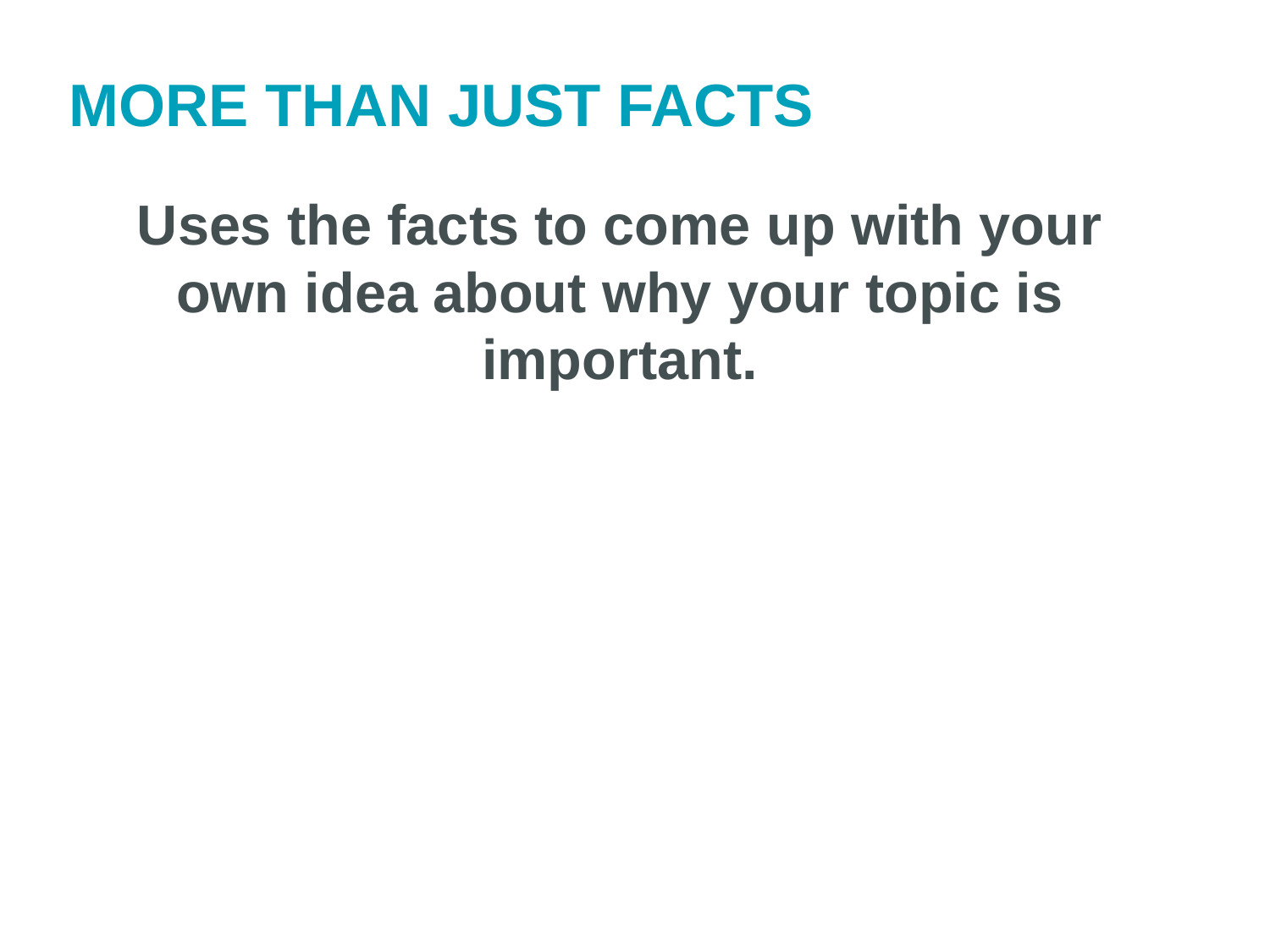

MORE THAN JUST FACTS
Uses the facts to come up with your own idea about why your topic is important.